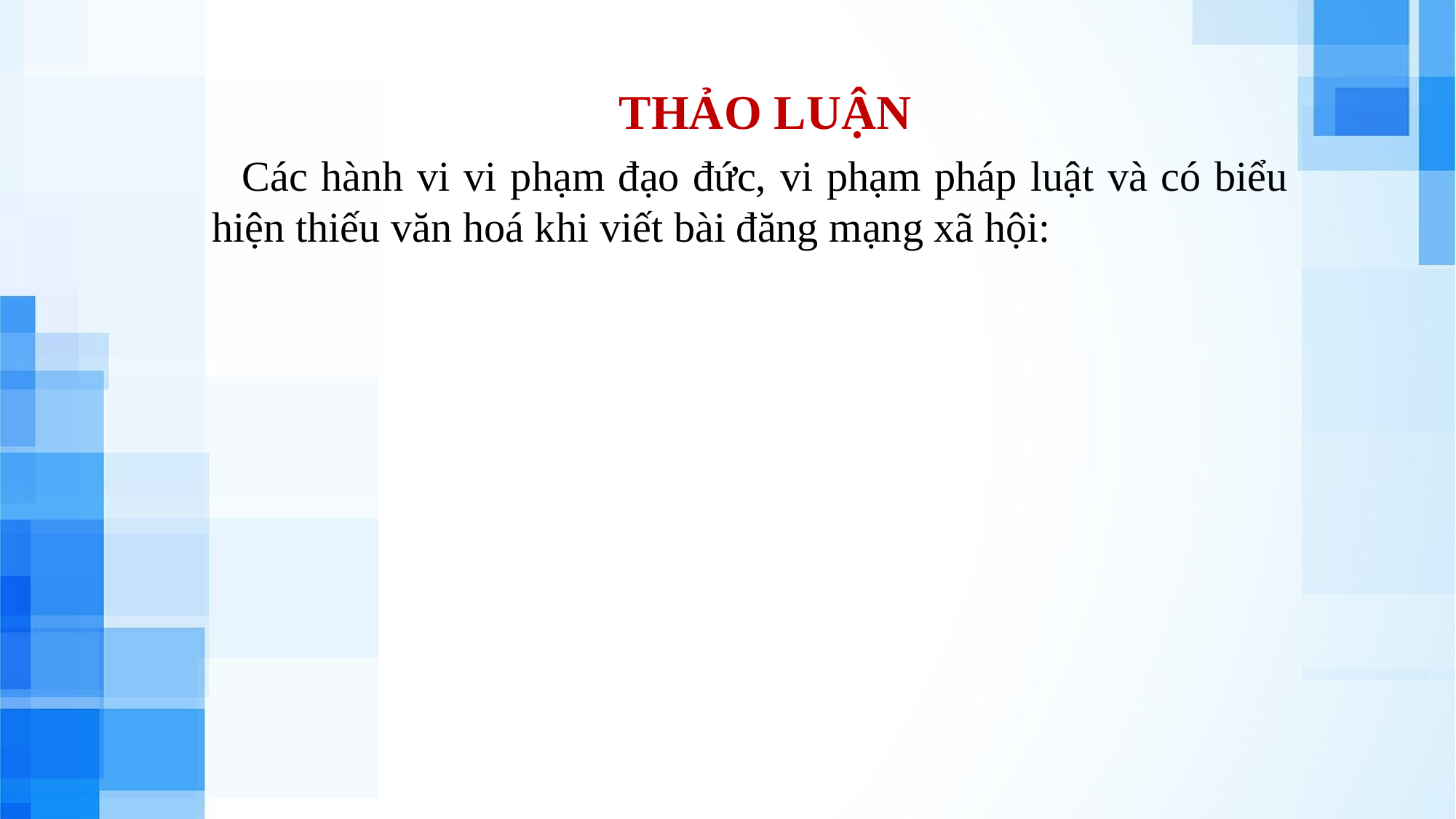

THẢO LUẬN
Các hành vi vi phạm đạo đức, vi phạm pháp luật và có biểu hiện thiếu văn hoá khi viết bài đăng mạng xã hội: